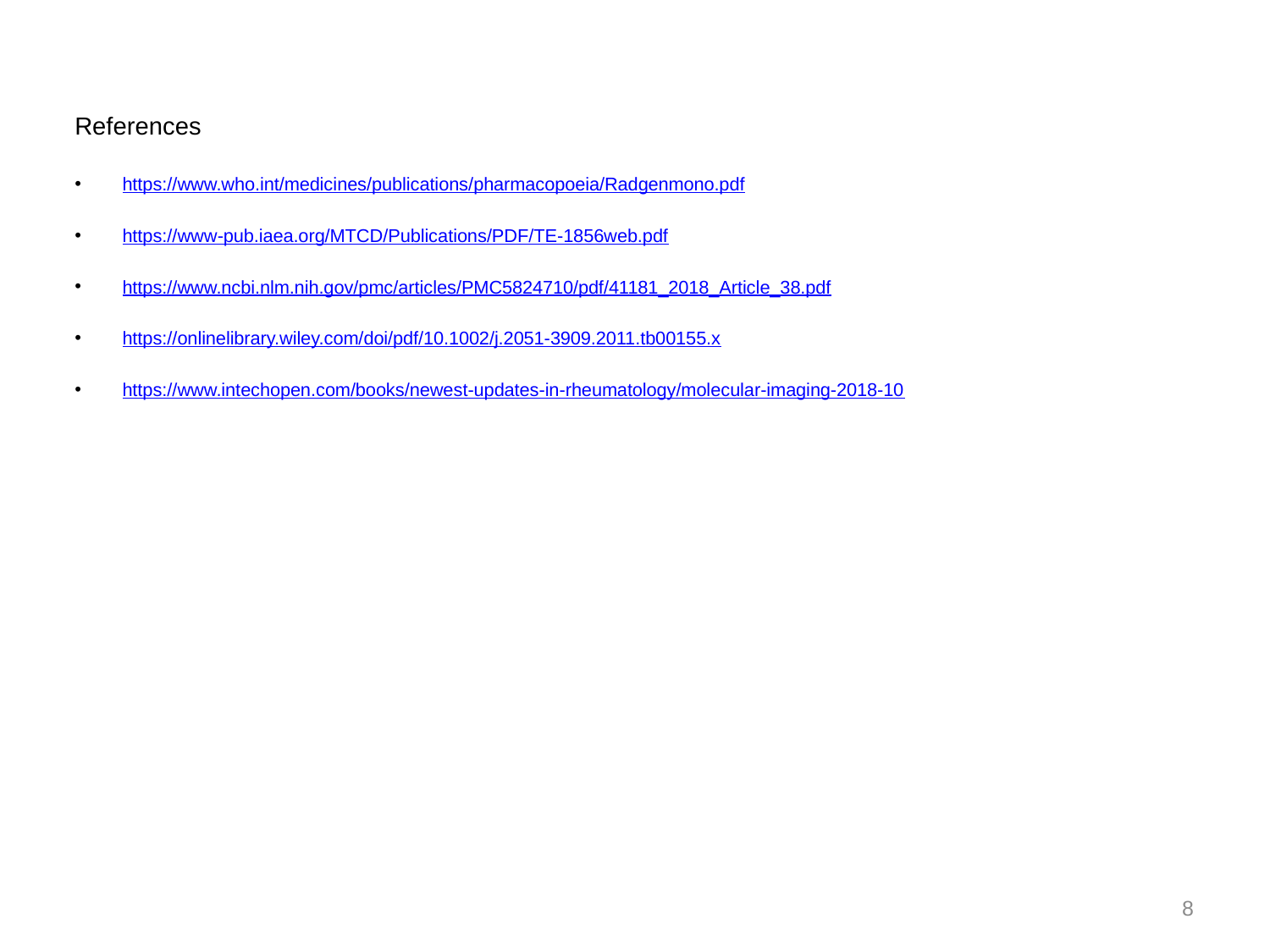

# References
https://www.who.int/medicines/publications/pharmacopoeia/Radgenmono.pdf

https://www-pub.iaea.org/MTCD/Publications/PDF/TE-1856web.pdf

https://www.ncbi.nlm.nih.gov/pmc/articles/PMC5824710/pdf/41181_2018_Article_38.pdf

https://onlinelibrary.wiley.com/doi/pdf/10.1002/j.2051-3909.2011.tb00155.x

https://www.intechopen.com/books/newest-updates-in-rheumatology/molecular-imaging-2018-10

8